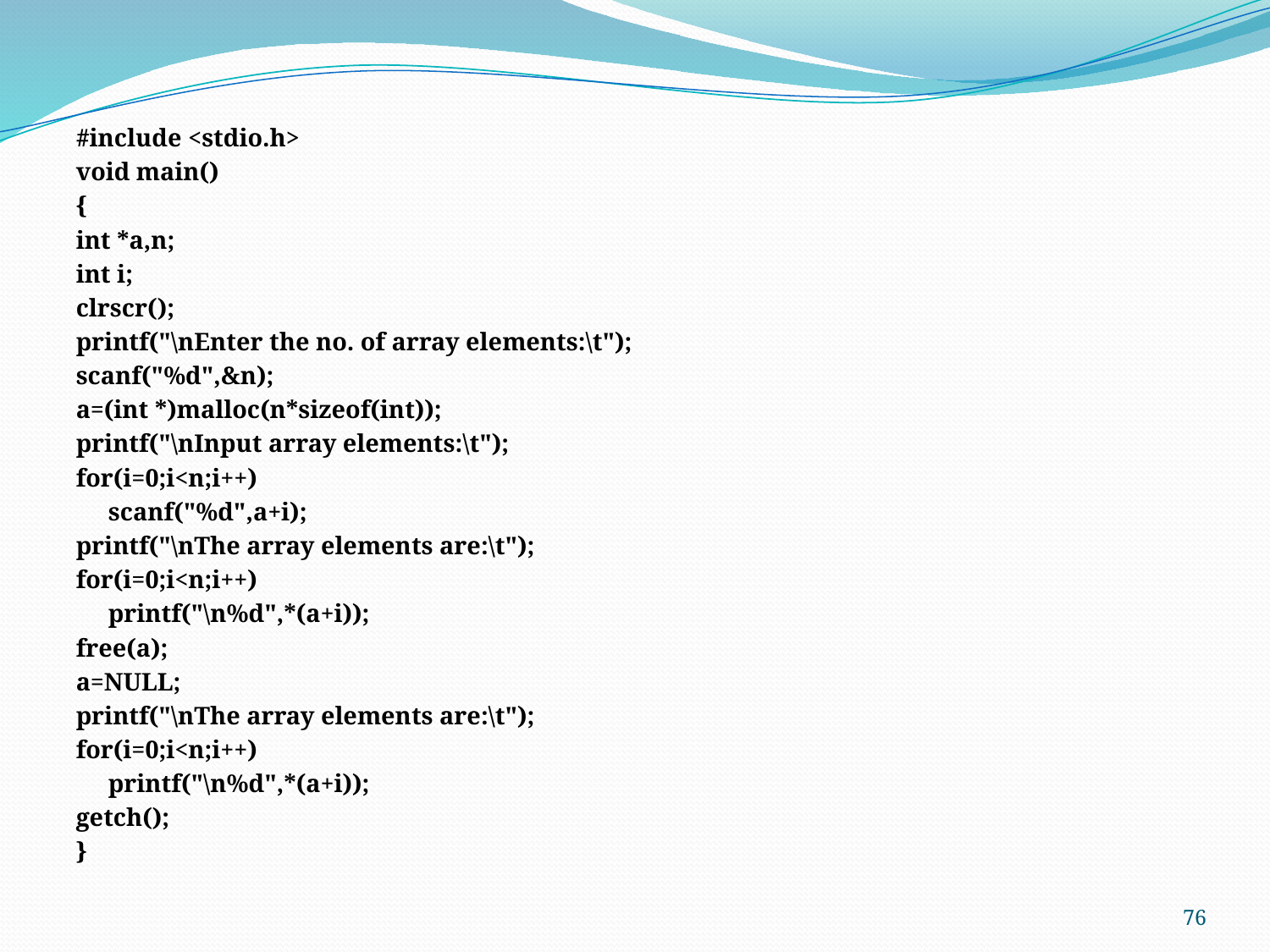

#include <stdio.h>
void main()
{
int *a,n;
int i;
clrscr();
printf("\nEnter the no. of array elements:\t");
scanf("%d",&n);
a=(int *)malloc(n*sizeof(int));
printf("\nInput array elements:\t");
for(i=0;i<n;i++)
	scanf("%d",a+i);
printf("\nThe array elements are:\t");
for(i=0;i<n;i++)
	printf("\n%d",*(a+i));
free(a);
a=NULL;
printf("\nThe array elements are:\t");
for(i=0;i<n;i++)
	printf("\n%d",*(a+i));
getch();
}
76